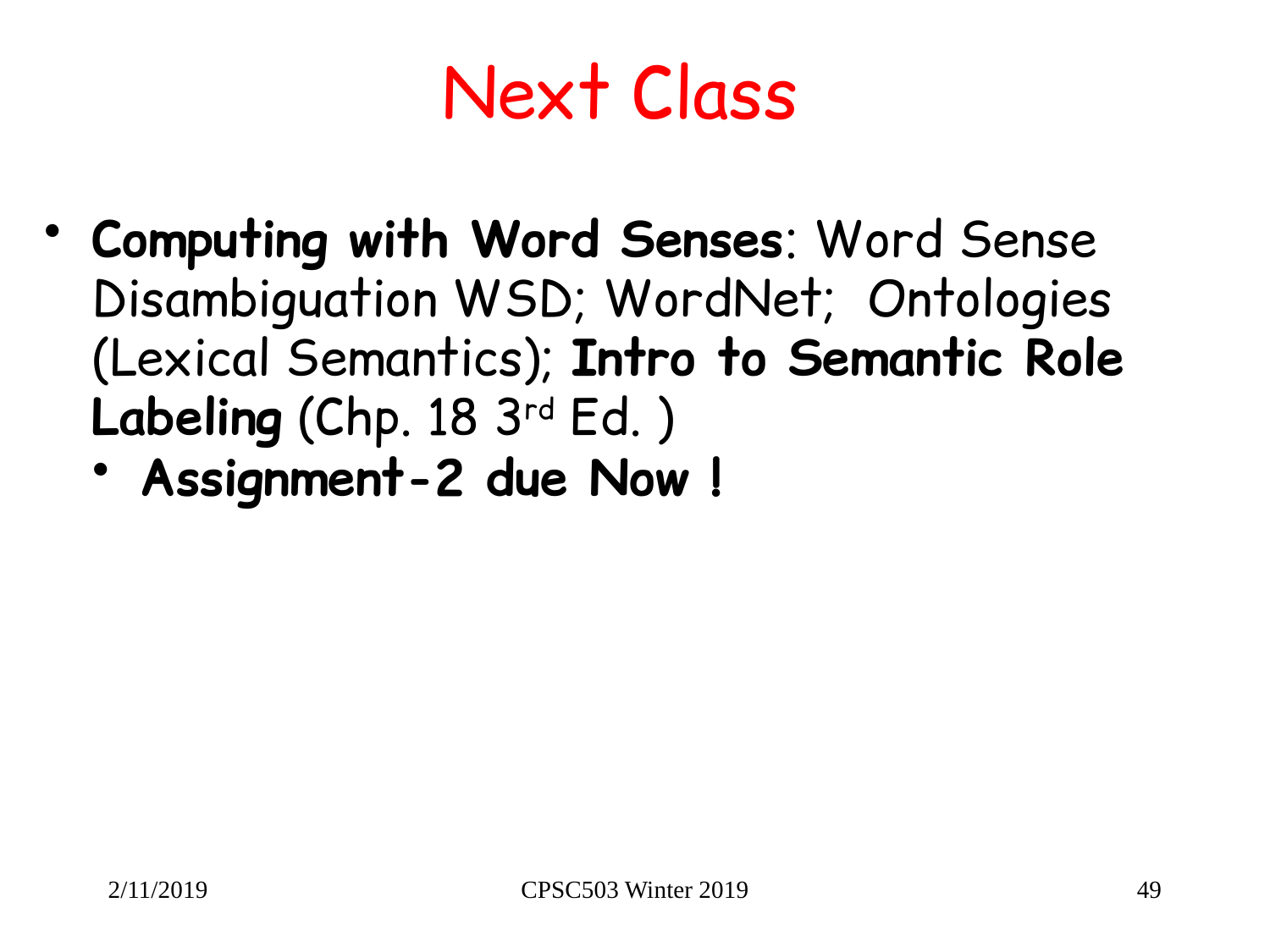

# Next Class
Computing with Word Senses: Word Sense Disambiguation WSD; WordNet;  Ontologies (Lexical Semantics); Intro to Semantic Role Labeling (Chp. 18 3rd Ed. )

Assignment-2 due Now !

2/11/2019
CPSC503 Winter 2019
49